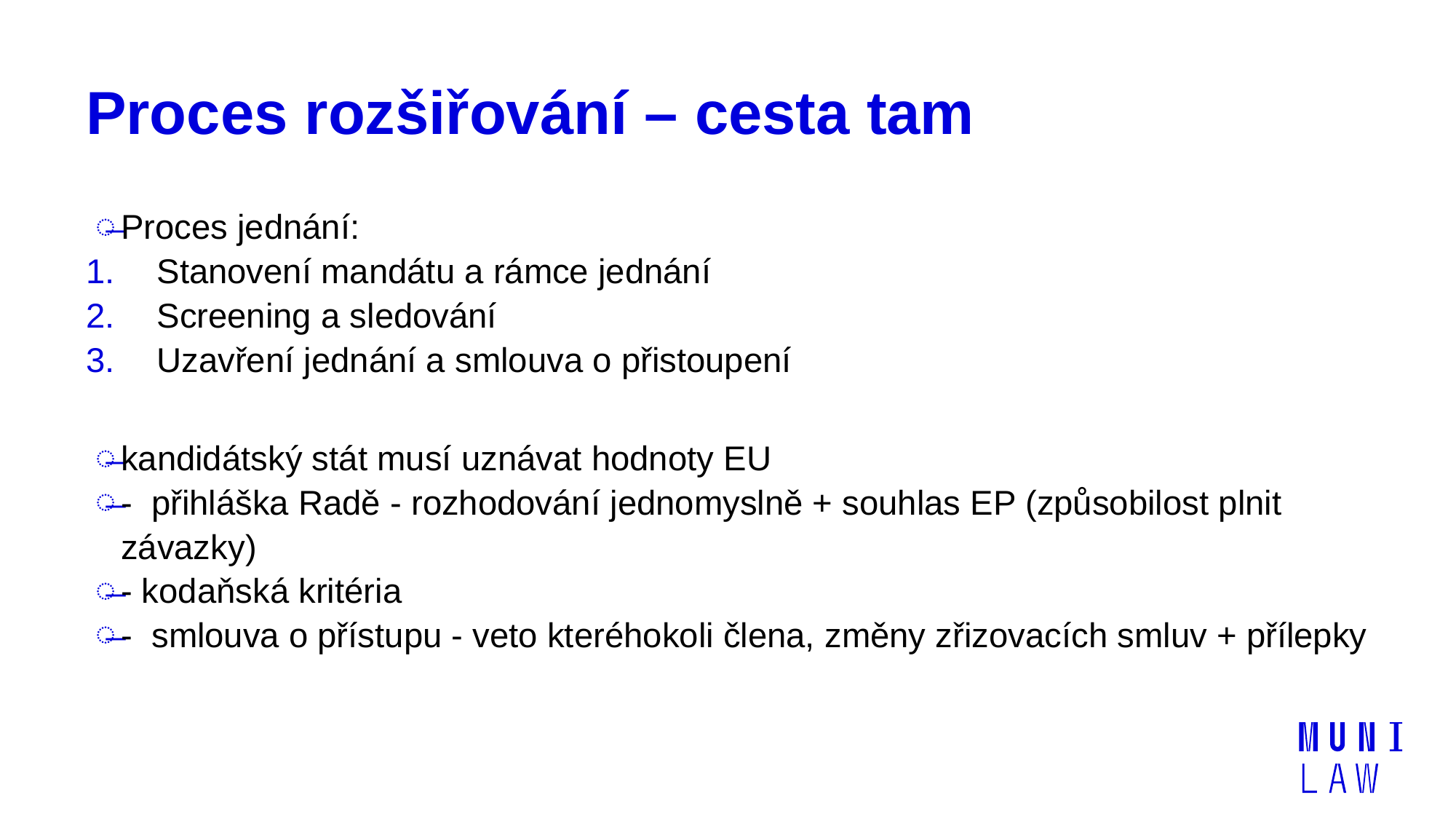

# Proces rozšiřování – cesta tam
Proces jednání:
Stanovení mandátu a rámce jednání
Screening a sledování
Uzavření jednání a smlouva o přistoupení

kandidátský stát musí uznávat hodnoty EU
-  přihláška Radě - rozhodování jednomyslně + souhlas EP (způsobilost plnit závazky)
- kodaňská kritéria
-  smlouva o přístupu - veto kteréhokoli člena, změny zřizovacích smluv + přílepky